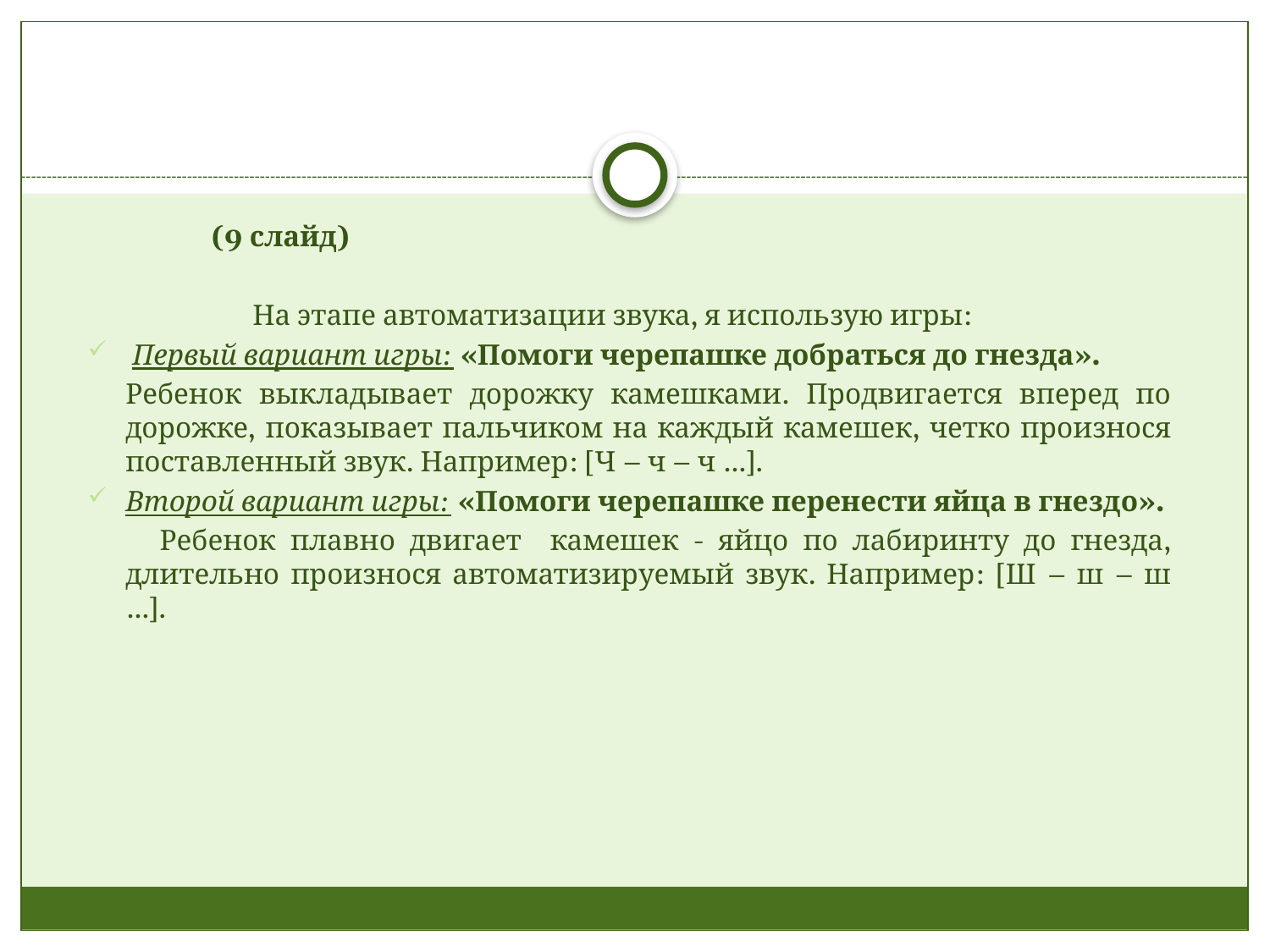

#
	            (9 слайд)

		На этапе автоматизации звука, я использую игры:
 Первый вариант игры: «Помоги черепашке добраться до гнезда».
	Ребенок выкладывает дорожку камешками. Продвигается вперед по дорожке, показывает пальчиком на каждый камешек, четко произнося поставленный звук. Например: [Ч – ч – ч …].
Второй вариант игры: «Помоги черепашке перенести яйца в гнездо».
     Ребенок плавно двигает  камешек - яйцо по лабиринту до гнезда, длительно произнося автоматизируемый звук. Например: [Ш – ш – ш …].